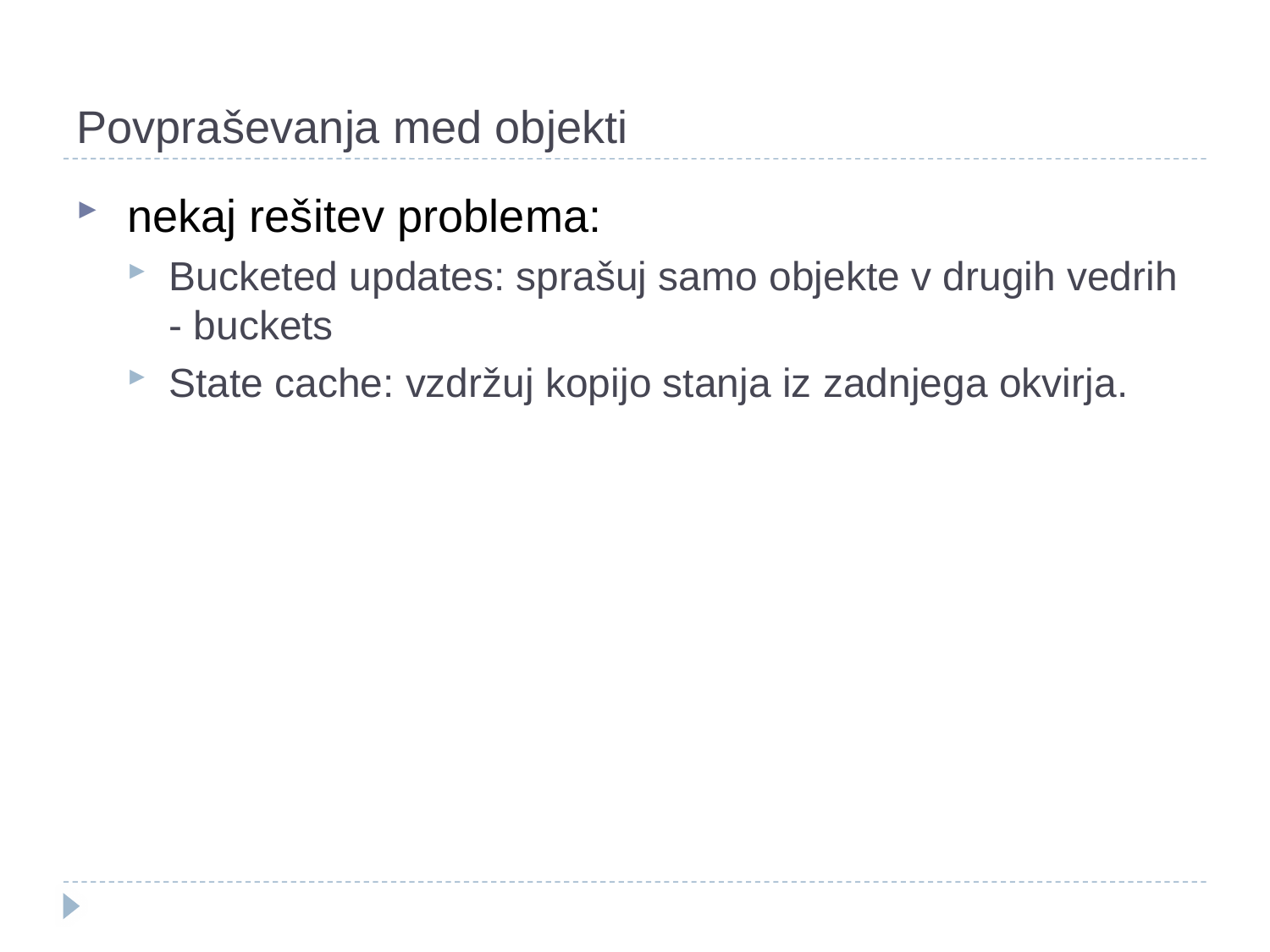

Povpraševanja med objekti
# nekaj rešitev problema:
Bucketed updates: sprašuj samo objekte v drugih vedrih - buckets
State cache: vzdržuj kopijo stanja iz zadnjega okvirja.